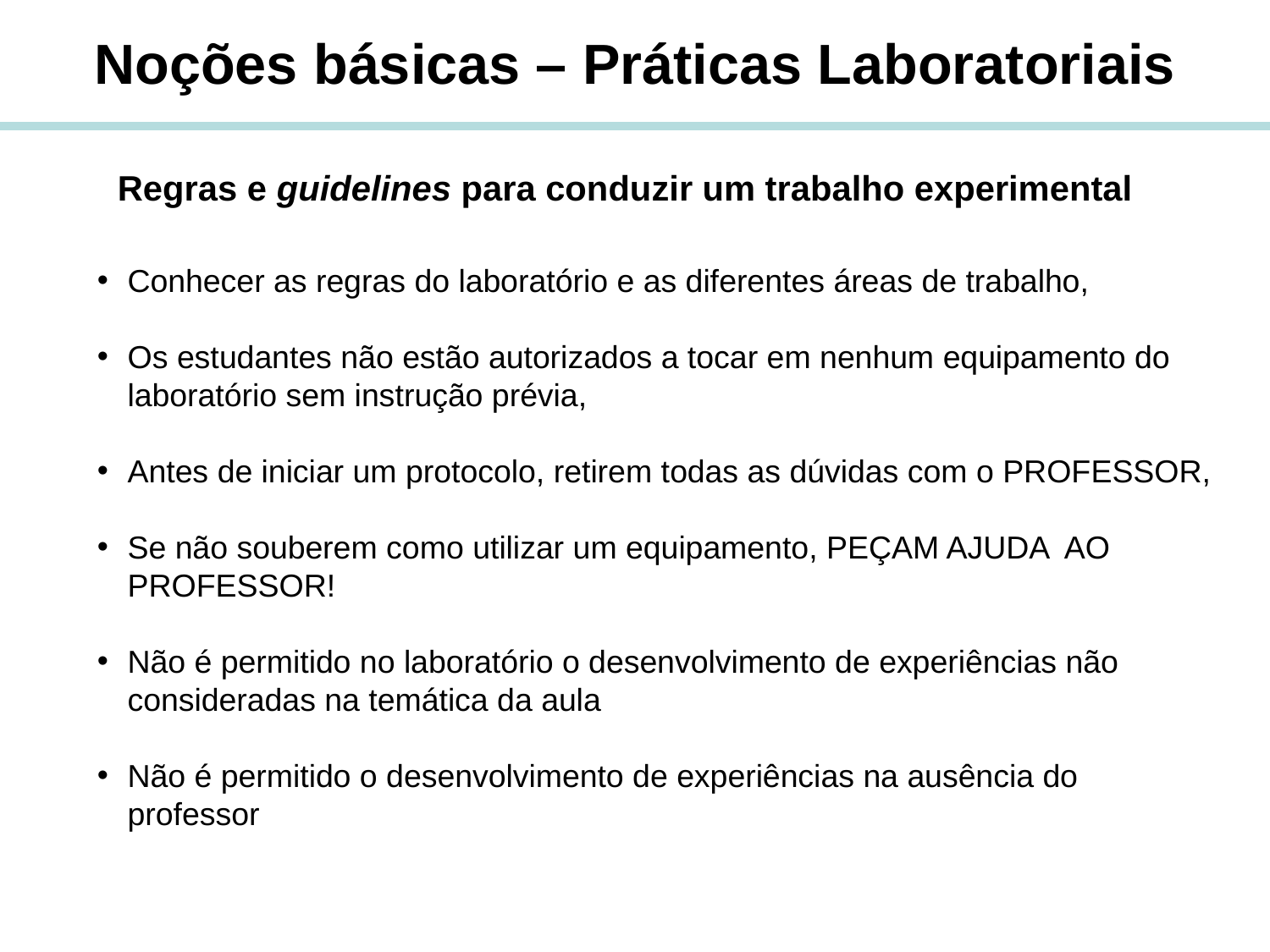

Noções básicas – Práticas Laboratoriais
Regras e guidelines para conduzir um trabalho experimental

Conhecer as regras do laboratório e as diferentes áreas de trabalho,

Os estudantes não estão autorizados a tocar em nenhum equipamento do laboratório sem instrução prévia,

Antes de iniciar um protocolo, retirem todas as dúvidas com o PROFESSOR,

Se não souberem como utilizar um equipamento, PEÇAM AJUDA  AO PROFESSOR!

Não é permitido no laboratório o desenvolvimento de experiências não consideradas na temática da aula

Não é permitido o desenvolvimento de experiências na ausência do professor